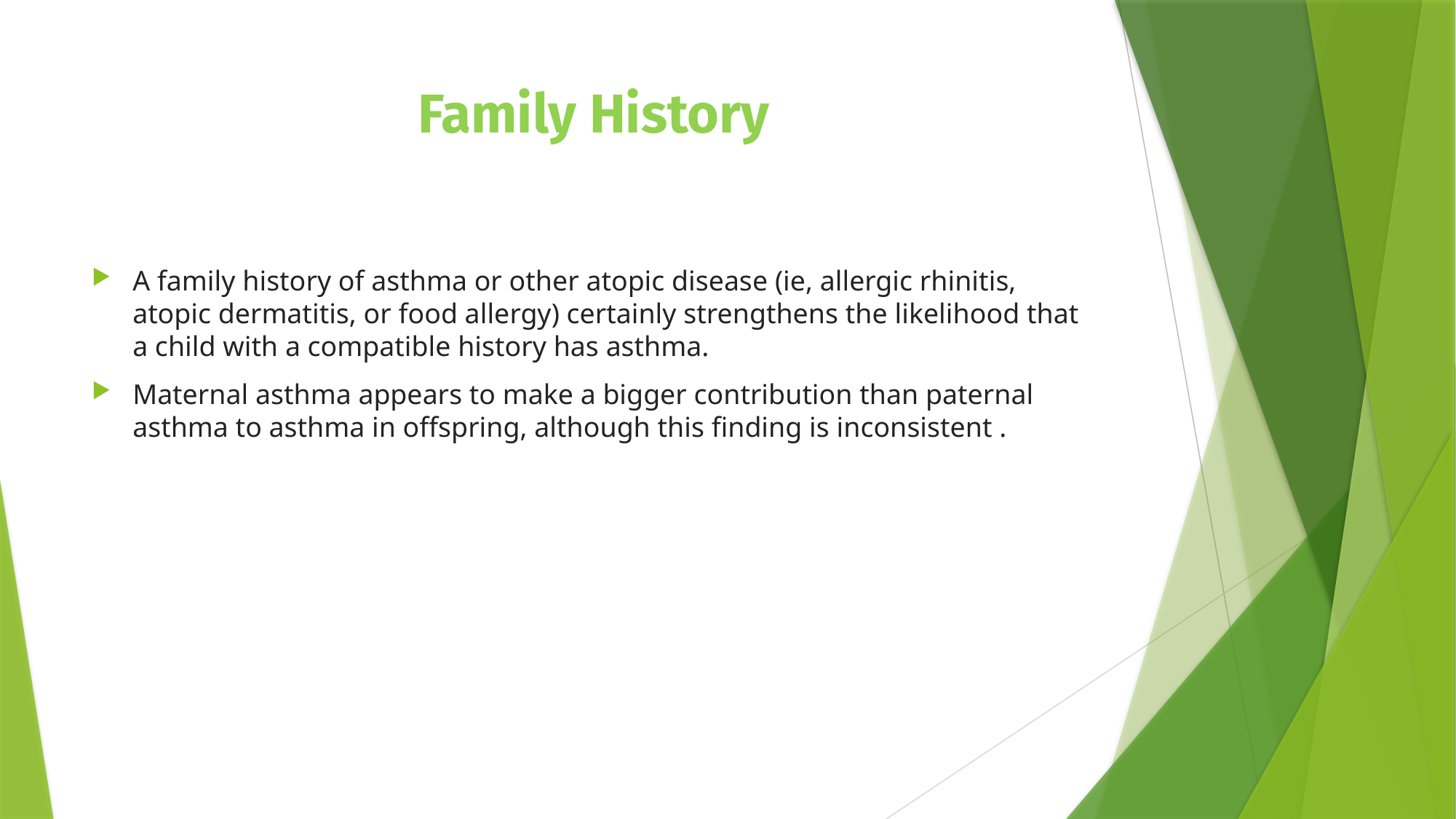

# Family History
A family history of asthma or other atopic disease (ie, allergic rhinitis, atopic dermatitis, or food allergy) certainly strengthens the likelihood that a child with a compatible history has asthma.
Maternal asthma appears to make a bigger contribution than paternal asthma to asthma in offspring, although this finding is inconsistent .